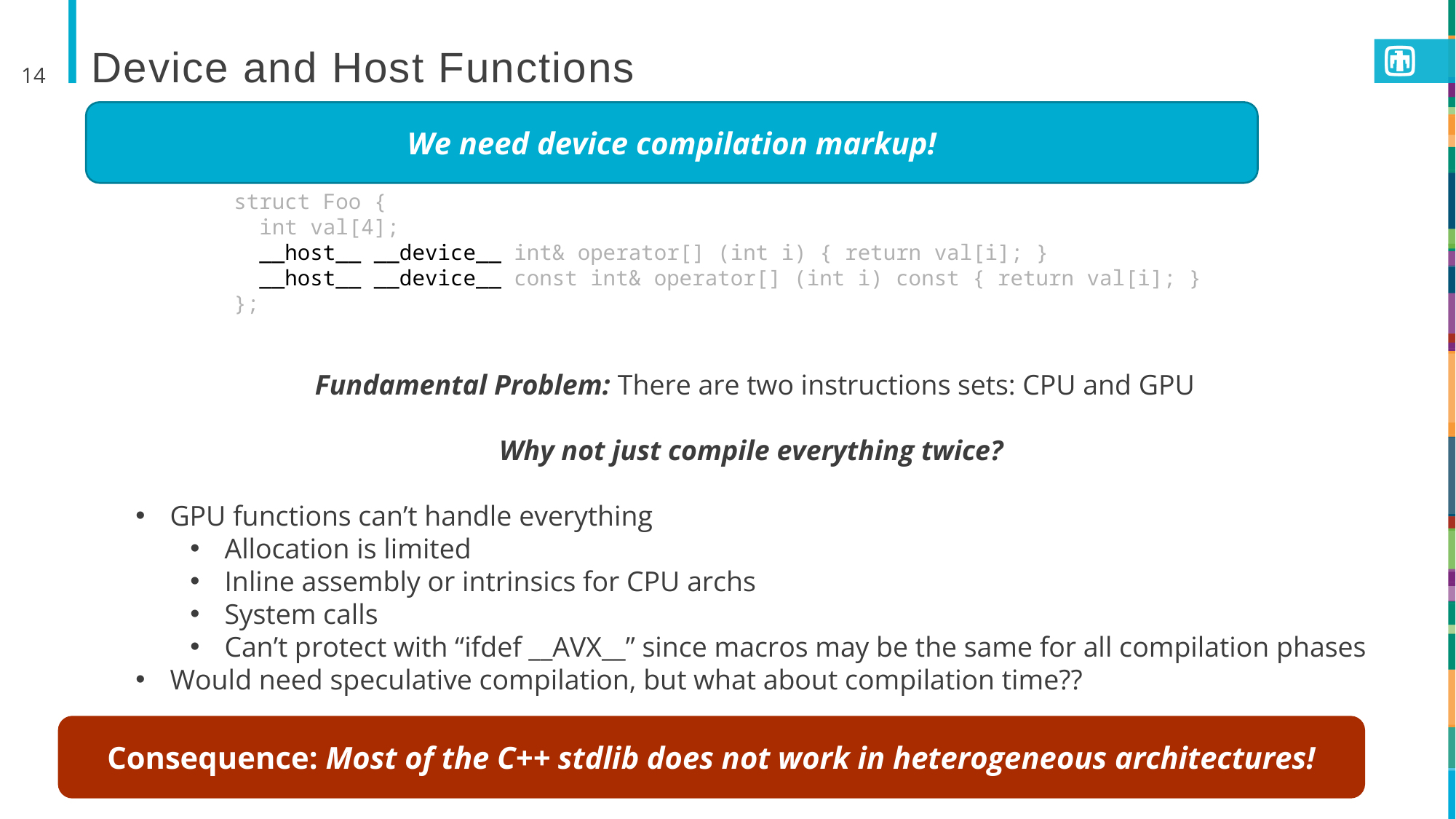

14
# Device and Host Functions
We need device compilation markup!
  struct Foo {
    int val[4];
    __host__ __device__ int& operator[] (int i) { return val[i]; }
    __host__ __device__ const int& operator[] (int i) const { return val[i]; }
  };
Fundamental Problem: There are two instructions sets: CPU and GPU

Why not just compile everything twice?

GPU functions can’t handle everything
Allocation is limited
Inline assembly or intrinsics for CPU archs
System calls
Can’t protect with “ifdef __AVX__” since macros may be the same for all compilation phases
Would need speculative compilation, but what about compilation time??
Consequence: Most of the C++ stdlib does not work in heterogeneous architectures!